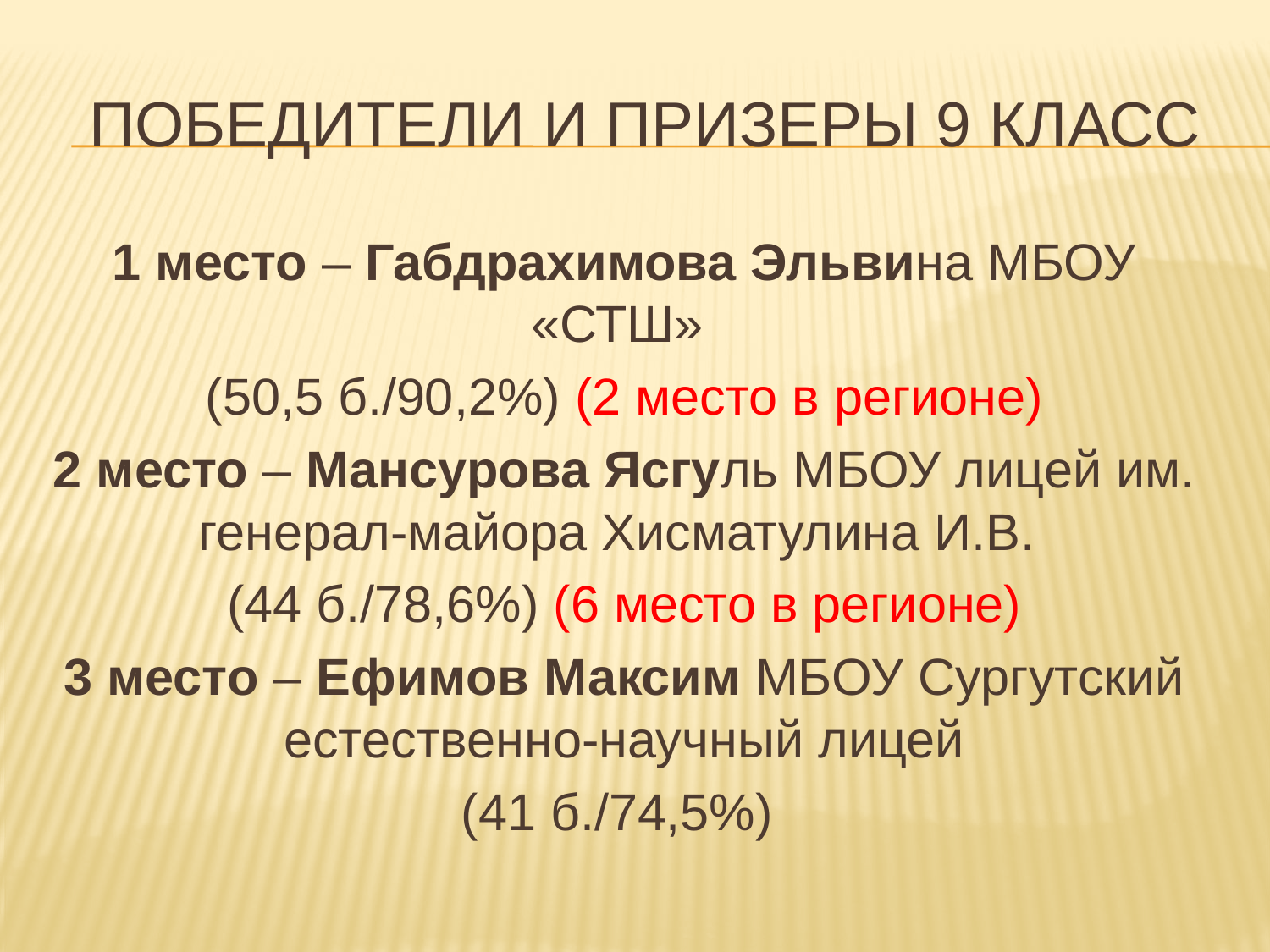

# Победители и призеры 9 класс
1 место – Габдрахимова Эльвина МБОУ «СТШ»
(50,5 б./90,2%) (2 место в регионе)
2 место – Мансурова Ясгуль МБОУ лицей им. генерал-майора Хисматулина И.В.
(44 б./78,6%) (6 место в регионе)
3 место – Ефимов Максим МБОУ Сургутский естественно-научный лицей
(41 б./74,5%)